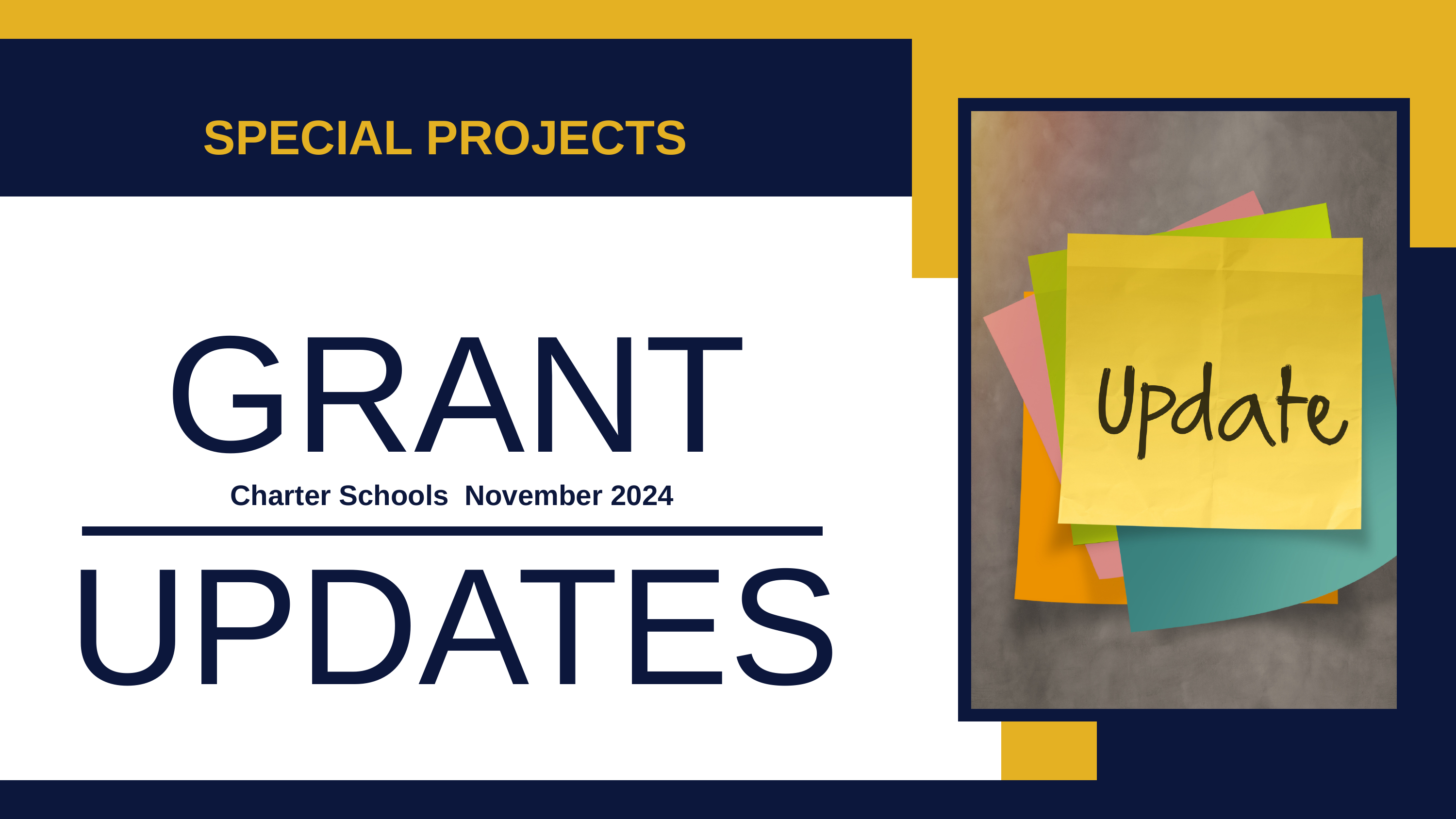

SPECIAL PROJECTS

GRANT UPDATES
Charter Schools  November 2024